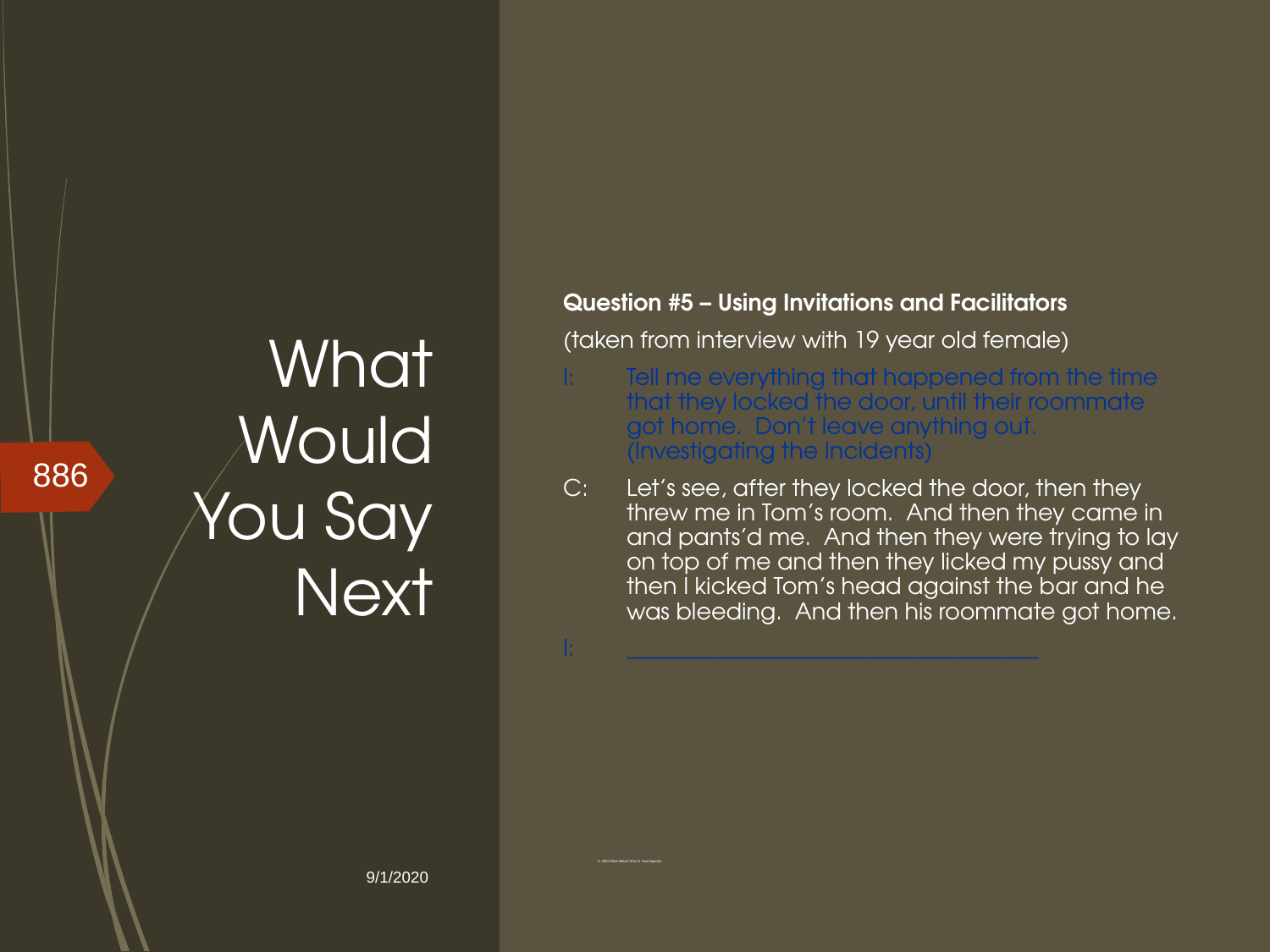

# What Would You Say Next
Question #5 – Using Invitations and Facilitators
(taken from interview with 19 year old female)
I:	Tell me everything that happened from the time that they locked the door, until their roommate got home.  Don’t leave anything out.  (Investigating the Incidents)
C:	Let’s see, after they locked the door, then they threw me in Tom’s room.  And then they came in and pants’d me.  And then they were trying to lay on top of me and then they licked my pussy and then I kicked Tom’s head against the bar and he was bleeding.  And then his roommate got home.
I:  	____________________________________

886
9/1/2020
© 2020 Mike Bleak Title IX Investigation